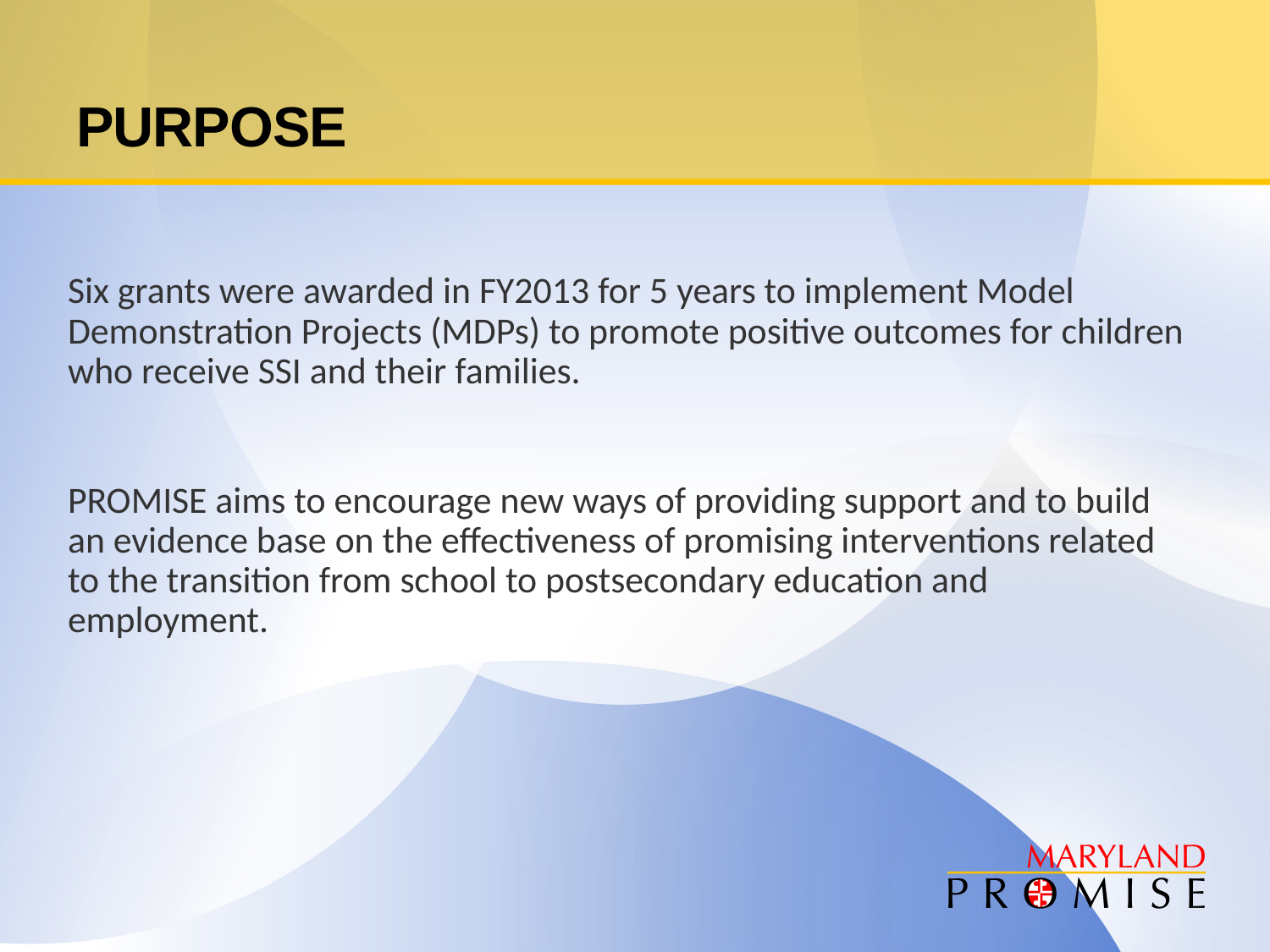

# Purpose
Six grants were awarded in FY2013 for 5 years to implement Model Demonstration Projects (MDPs) to promote positive outcomes for children who receive SSI and their families.

PROMISE aims to encourage new ways of providing support and to build an evidence base on the effectiveness of promising interventions related to the transition from school to postsecondary education and employment.